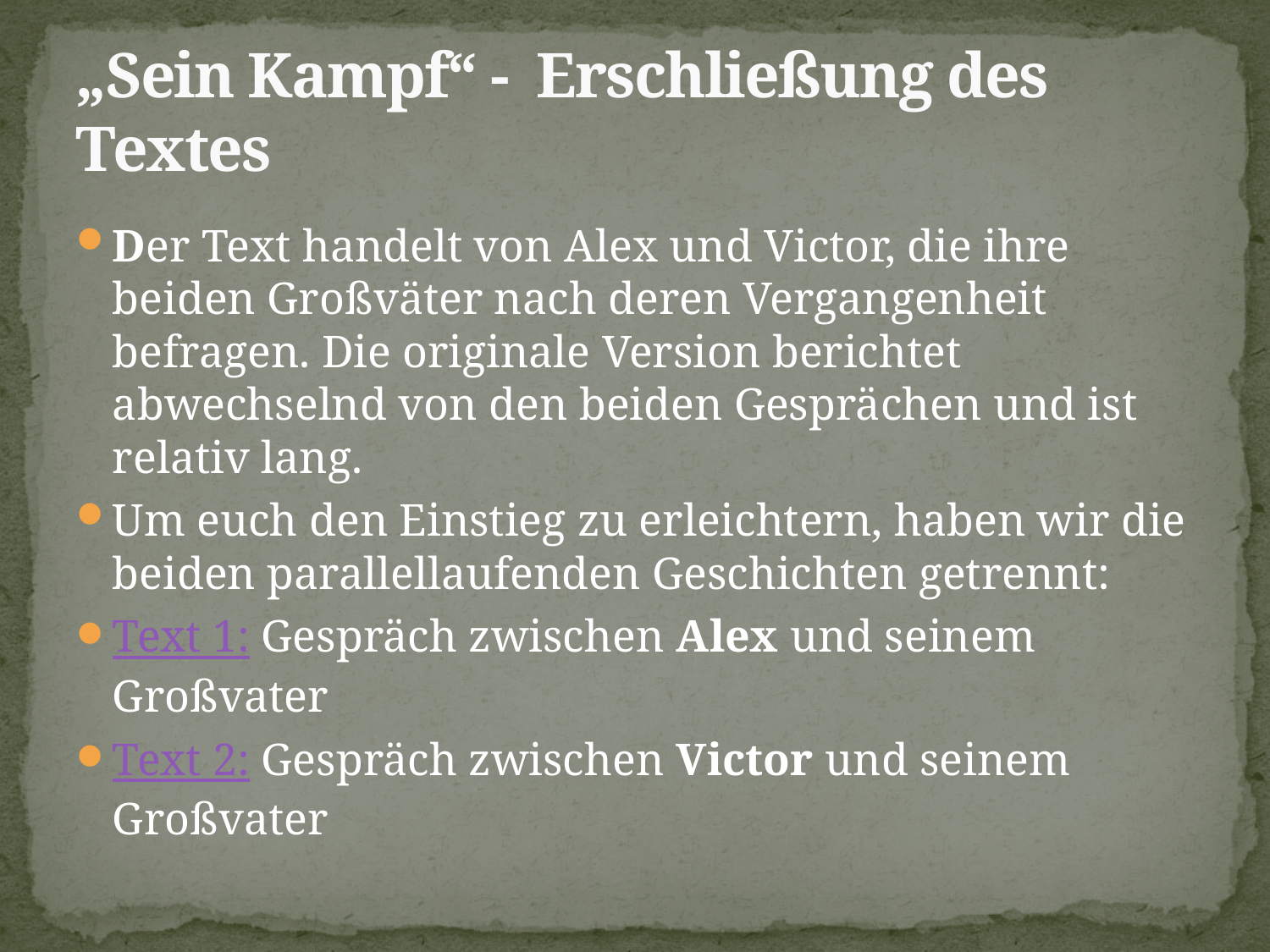

# „Sein Kampf“ -  Erschließung des Textes
Der Text handelt von Alex und Victor, die ihre beiden Großväter nach deren Vergangenheit befragen. Die originale Version berichtet abwechselnd von den beiden Gesprächen und ist relativ lang.
Um euch den Einstieg zu erleichtern, haben wir die beiden parallellaufenden Geschichten getrennt:
Text 1: Gespräch zwischen Alex und seinem Großvater
Text 2: Gespräch zwischen Victor und seinem Großvater